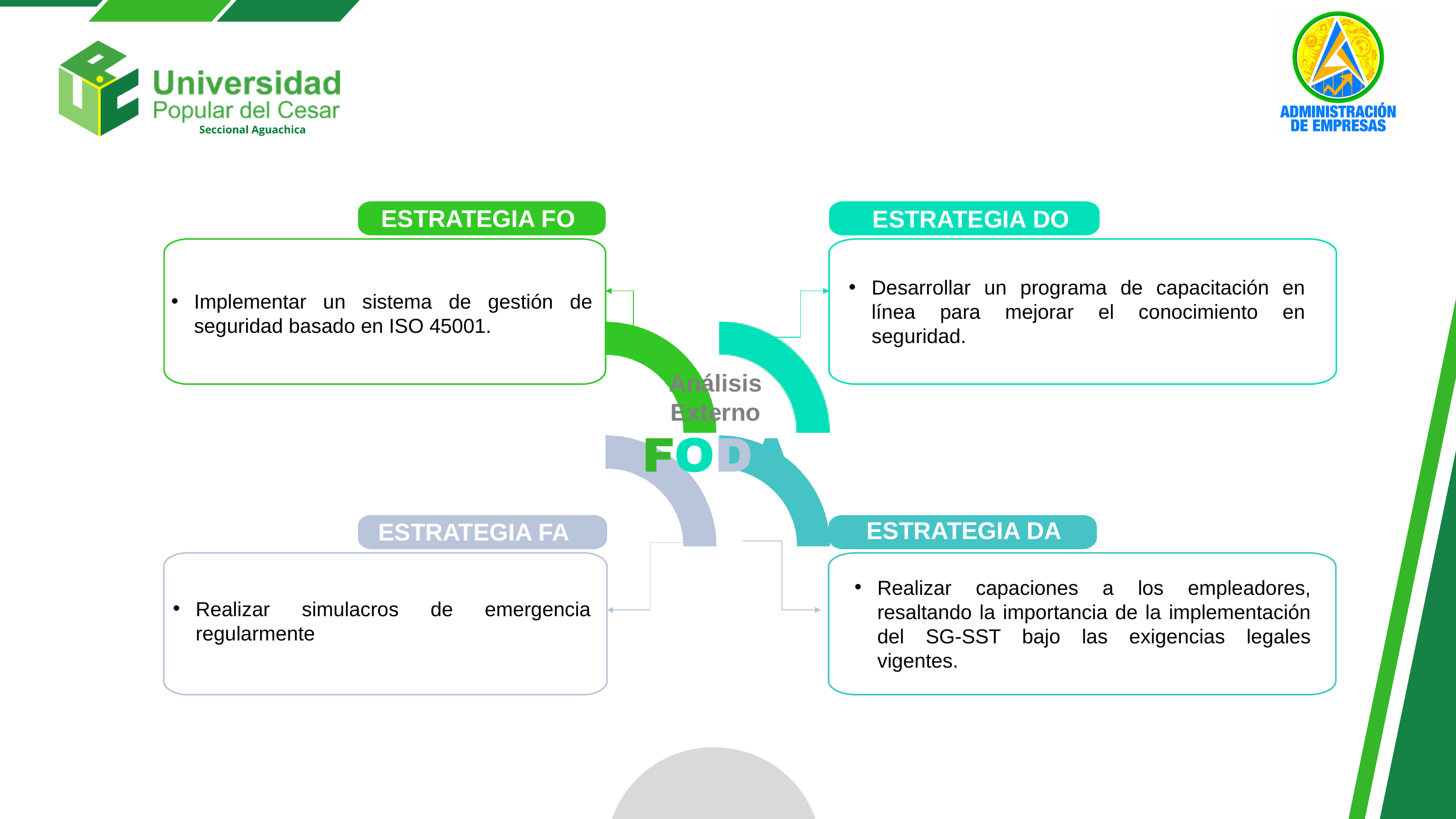

ESTRATEGIA FO
ESTRATEGIA DO
Desarrollar un programa de capacitación en línea para mejorar el conocimiento en seguridad.
Implementar un sistema de gestión de seguridad basado en ISO 45001.
Análisis Externo
FODA
ESTRATEGIA DA
ESTRATEGIA FA

Realizar simulacros de emergencia regularmente
Realizar capaciones a los empleadores, resaltando la importancia de la implementación del SG-SST bajo las exigencias legales vigentes.